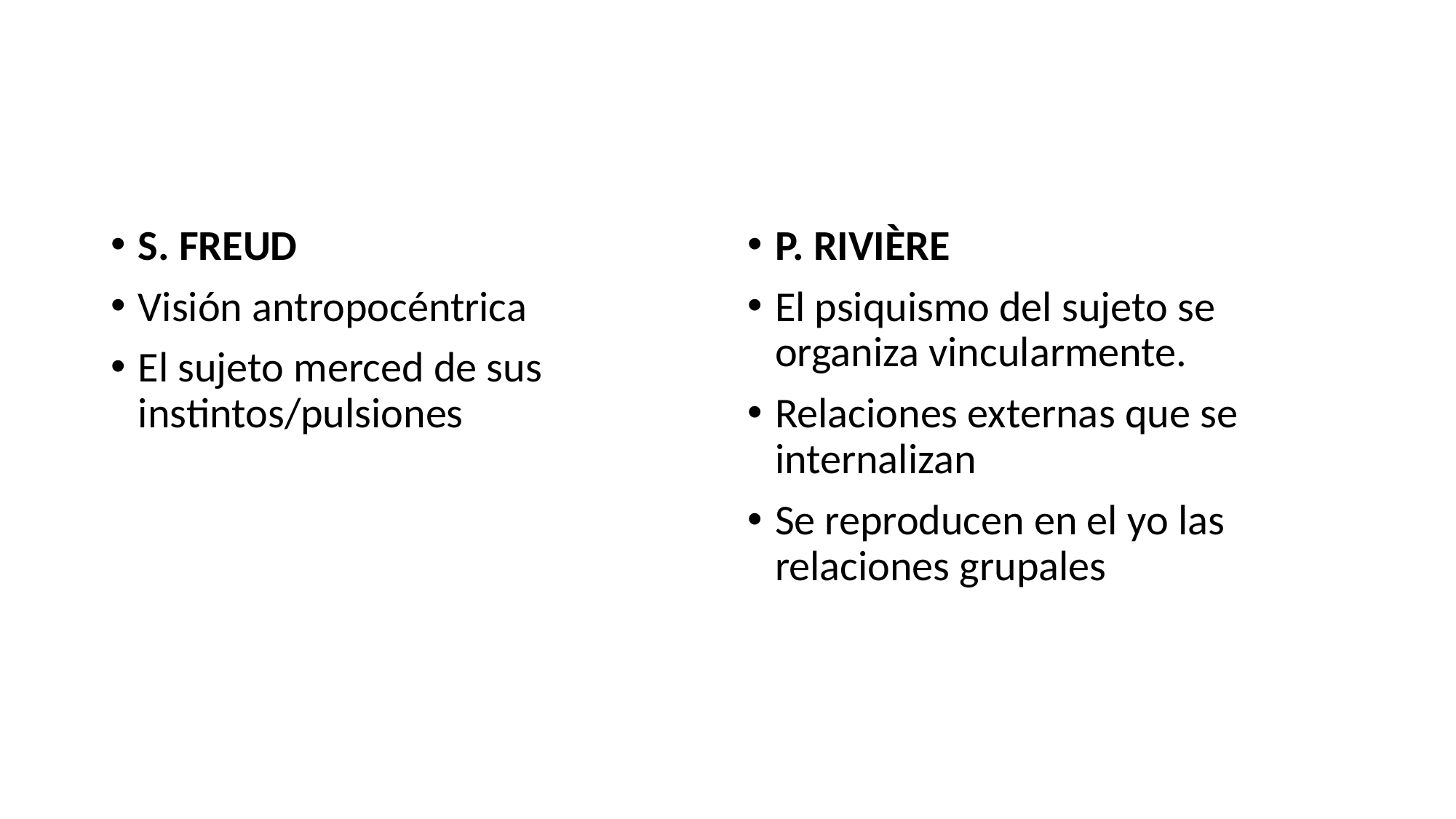

#
S. FREUD
Visión antropocéntrica
El sujeto merced de sus instintos/pulsiones
P. RIVIÈRE
El psiquismo del sujeto se organiza vincularmente.
Relaciones externas que se internalizan
Se reproducen en el yo las relaciones grupales